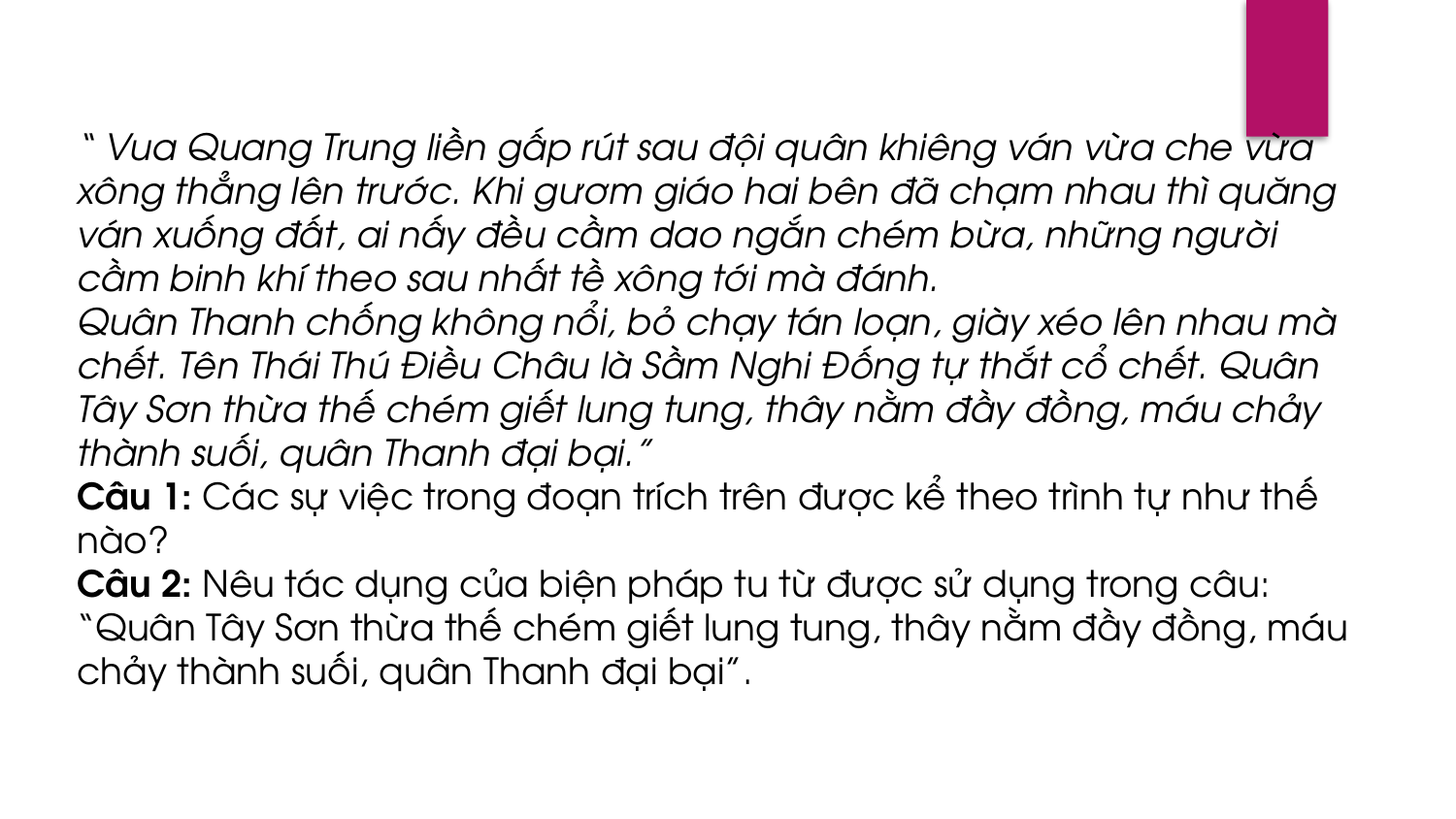

ĐỀ ĐỌC- HIỂU SỐ 2:
Đọc đoạn trích sau và trả lời câu hỏi:
“ Vua Quang Trung liền gấp rút sau đội quân khiêng ván vừa che vừa xông thẳng lên trước. Khi gươm giáo hai bên đã chạm nhau thì quăng ván xuống đất, ai nấy đều cầm dao ngắn chém bừa, những người cầm binh khí theo sau nhất tề xông tới mà đánh.
Quân Thanh chống không nổi, bỏ chạy tán loạn, giày xéo lên nhau mà chết. Tên Thái Thú Điều Châu là Sầm Nghi Đống tự thắt cổ chết. Quân Tây Sơn thừa thế chém giết lung tung, thây nằm đầy đồng, máu chảy thành suối, quân Thanh đại bại.”
Câu 1: Các sự việc trong đoạn trích trên được kể theo trình tự như thế nào?
Câu 2: Nêu tác dụng của biện pháp tu từ được sử dụng trong câu: “Quân Tây Sơn thừa thế chém giết lung tung, thây nằm đầy đồng, máu chảy thành suối, quân Thanh đại bại”.
Câu 3: Em có nhận xét gì về thái độ của tác giả trong đoạn trích trên.
Câu 4: Nhận xét về bút pháp tái hiện sự thực lịch sử của các tác giả Hoàng Lê nhất thống chí qua đoạn trích hồi thứ mười bốn.